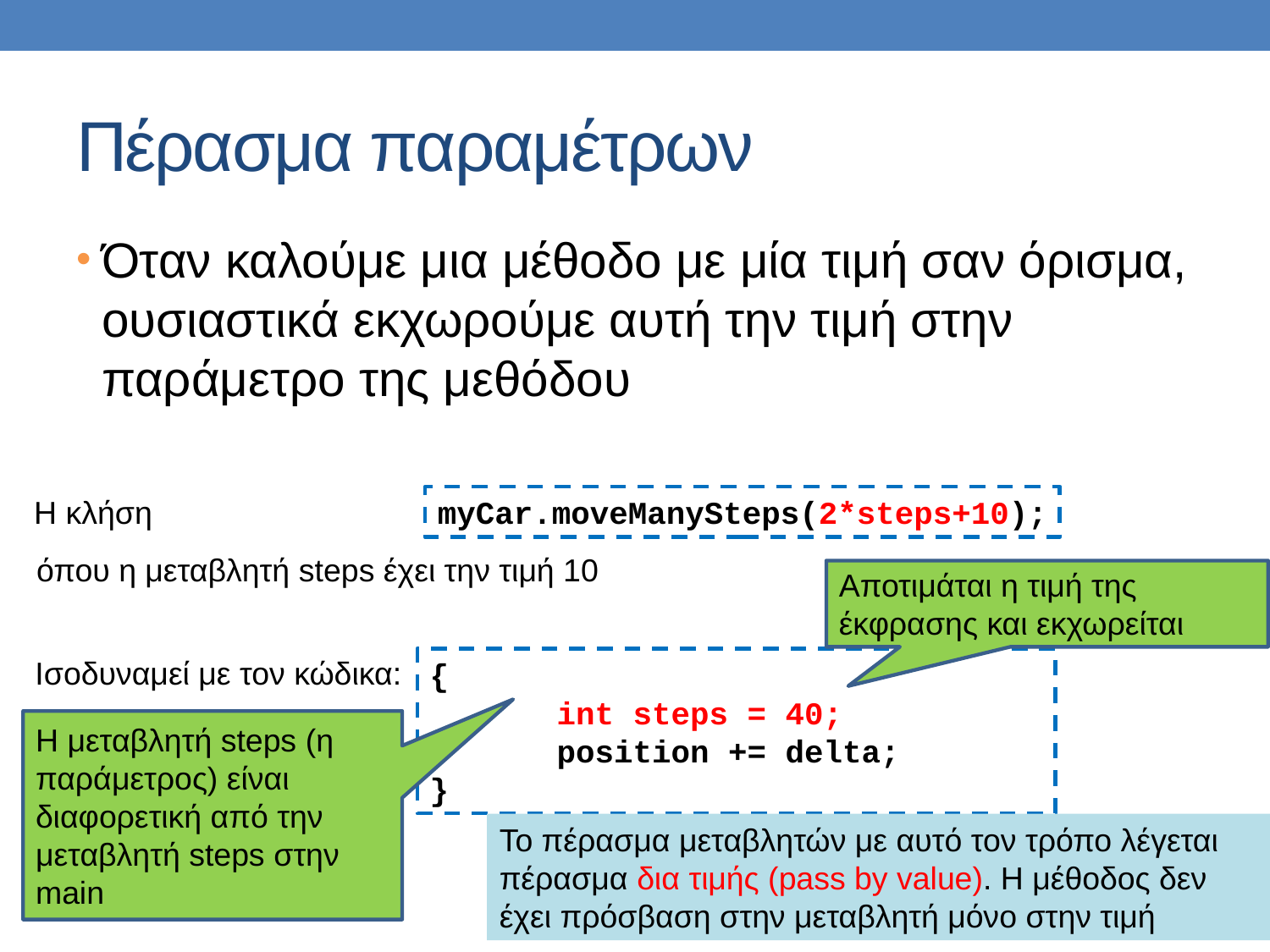

# Πέρασμα παραμέτρων
Όταν καλούμε μια μέθοδο με μία τιμή σαν όρισμα, ουσιαστικά εκχωρούμε αυτή την τιμή στην παράμετρο της μεθόδου
Η κλήση
myCar.moveManySteps(2*steps+10);
όπου η μεταβλητή steps έχει την τιμή 10
Αποτιμάται η τιμή της έκφρασης και εκχωρείται
Ισοδυναμεί με τον κώδικα:
{
	int steps = 40;
	position += delta;
}
Η μεταβλητή steps (η παράμετρος) είναι διαφορετική από την μεταβλητή steps στην main
Το πέρασμα μεταβλητών με αυτό τον τρόπο λέγεται πέρασμα δια τιμής (pass by value). Η μέθοδος δεν έχει πρόσβαση στην μεταβλητή μόνο στην τιμή